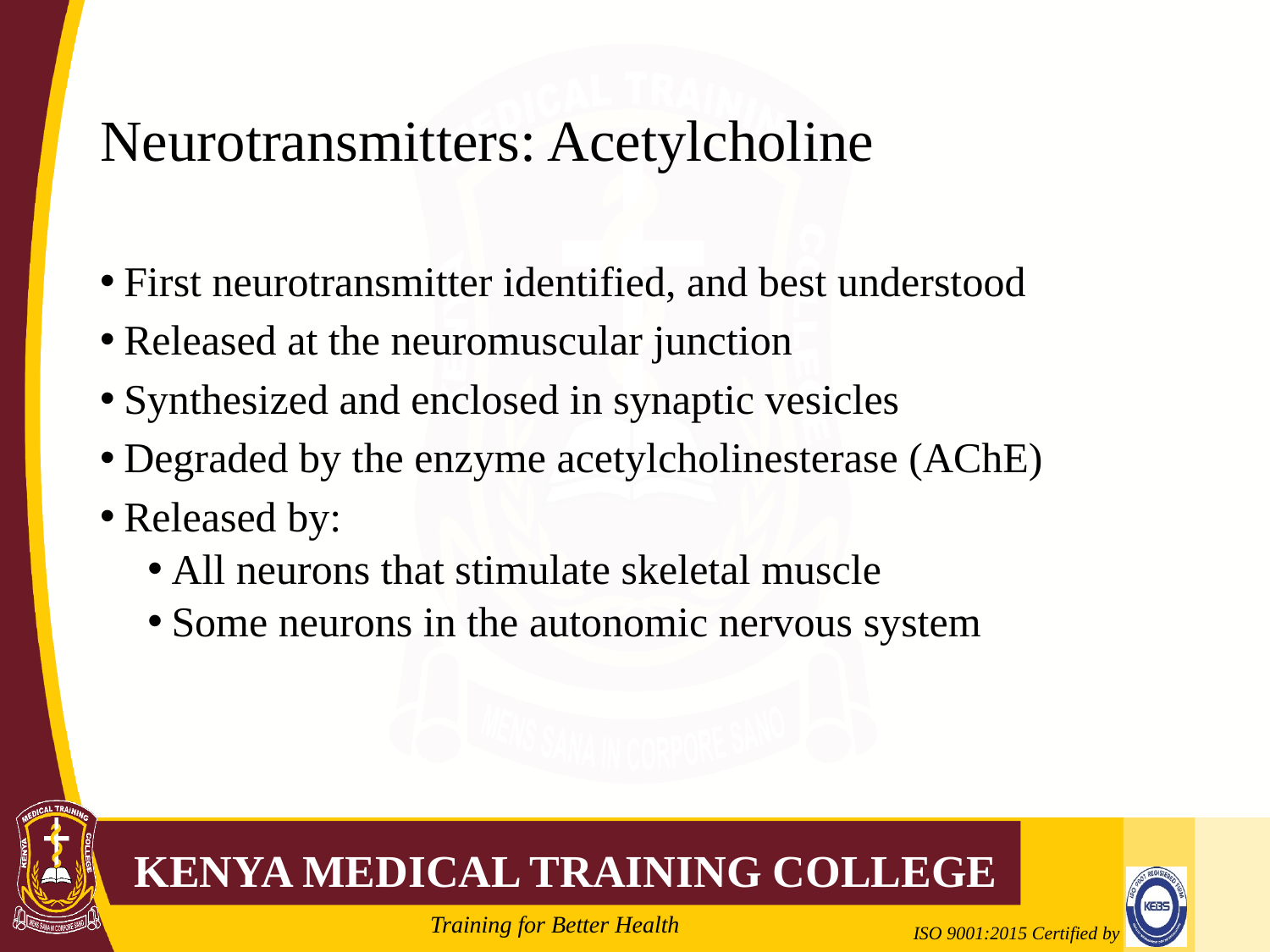

# Neurotransmitters: Acetylcholine
First neurotransmitter identified, and best understood
Released at the neuromuscular junction
Synthesized and enclosed in synaptic vesicles
Degraded by the enzyme acetylcholinesterase (AChE)
Released by:
All neurons that stimulate skeletal muscle
Some neurons in the autonomic nervous system